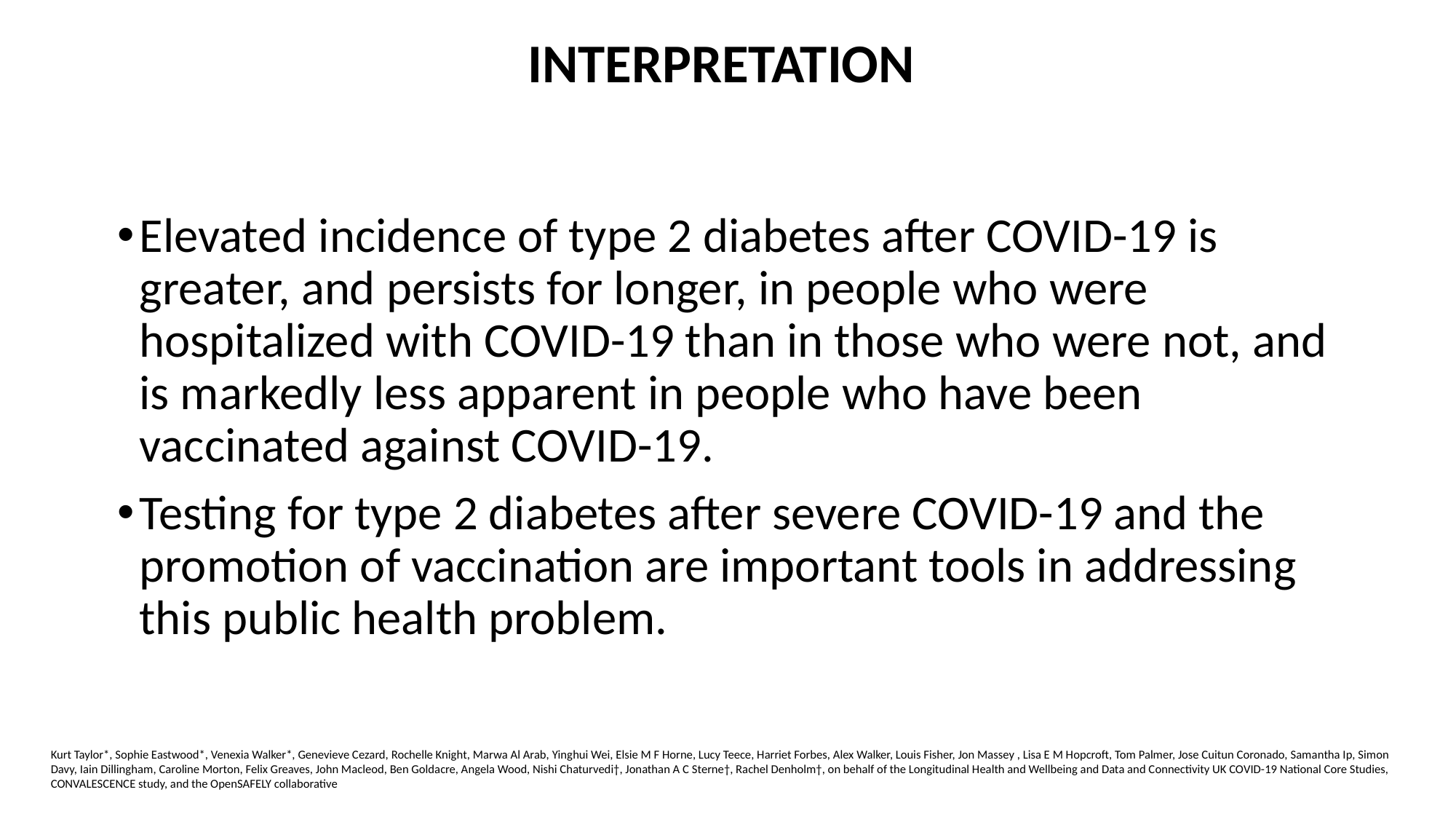

INTERPRETATION
Elevated incidence of type 2 diabetes after COVID-19 is greater, and persists for longer, in people who were hospitalized with COVID-19 than in those who were not, and is markedly less apparent in people who have been vaccinated against COVID-19.
Testing for type 2 diabetes after severe COVID-19 and the promotion of vaccination are important tools in addressing this public health problem.
Kurt Taylor*, Sophie Eastwood*, Venexia Walker*, Genevieve Cezard, Rochelle Knight, Marwa Al Arab, Yinghui Wei, Elsie M F Horne, Lucy Teece, Harriet Forbes, Alex Walker, Louis Fisher, Jon Massey , Lisa E M Hopcroft, Tom Palmer, Jose Cuitun Coronado, Samantha Ip, Simon Davy, Iain Dillingham, Caroline Morton, Felix Greaves, John Macleod, Ben Goldacre, Angela Wood, Nishi Chaturvedi†, Jonathan A C Sterne†, Rachel Denholm†, on behalf of the Longitudinal Health and Wellbeing and Data and Connectivity UK COVID-19 National Core Studies, CONVALESCENCE study, and the OpenSAFELY collaborative